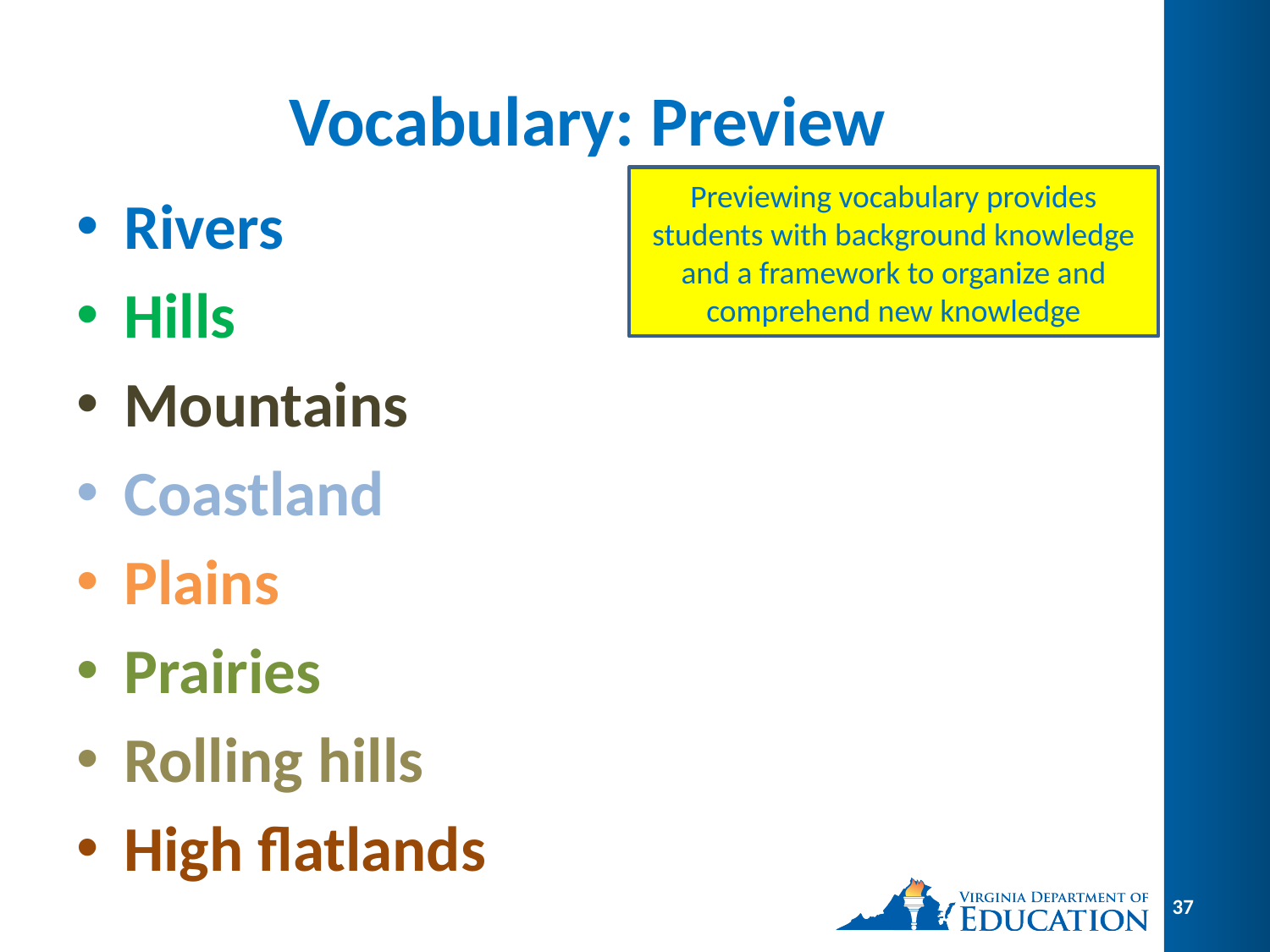

# Vocabulary: Preview
Previewing vocabulary provides students with background knowledge and a framework to organize and comprehend new knowledge
Rivers
Hills
Mountains
Coastland
Plains
Prairies
Rolling hills
High flatlands
37